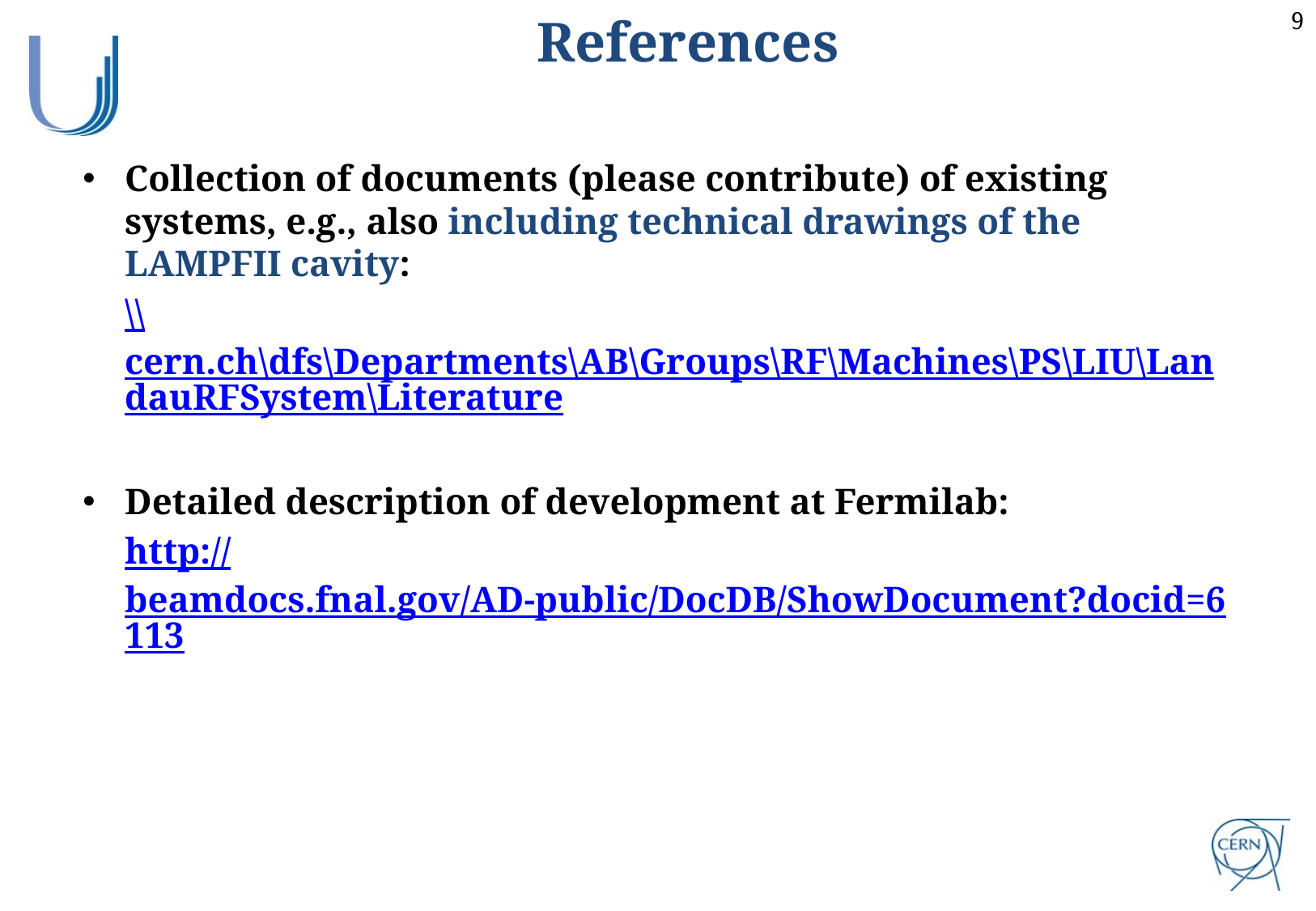

References
Collection of documents (please contribute) of existing systems, e.g., also including technical drawings of the LAMPFII cavity:
\\cern.ch\dfs\Departments\AB\Groups\RF\Machines\PS\LIU\LandauRFSystem\Literature

Detailed description of development at Fermilab:
http://beamdocs.fnal.gov/AD-public/DocDB/ShowDocument?docid=6113